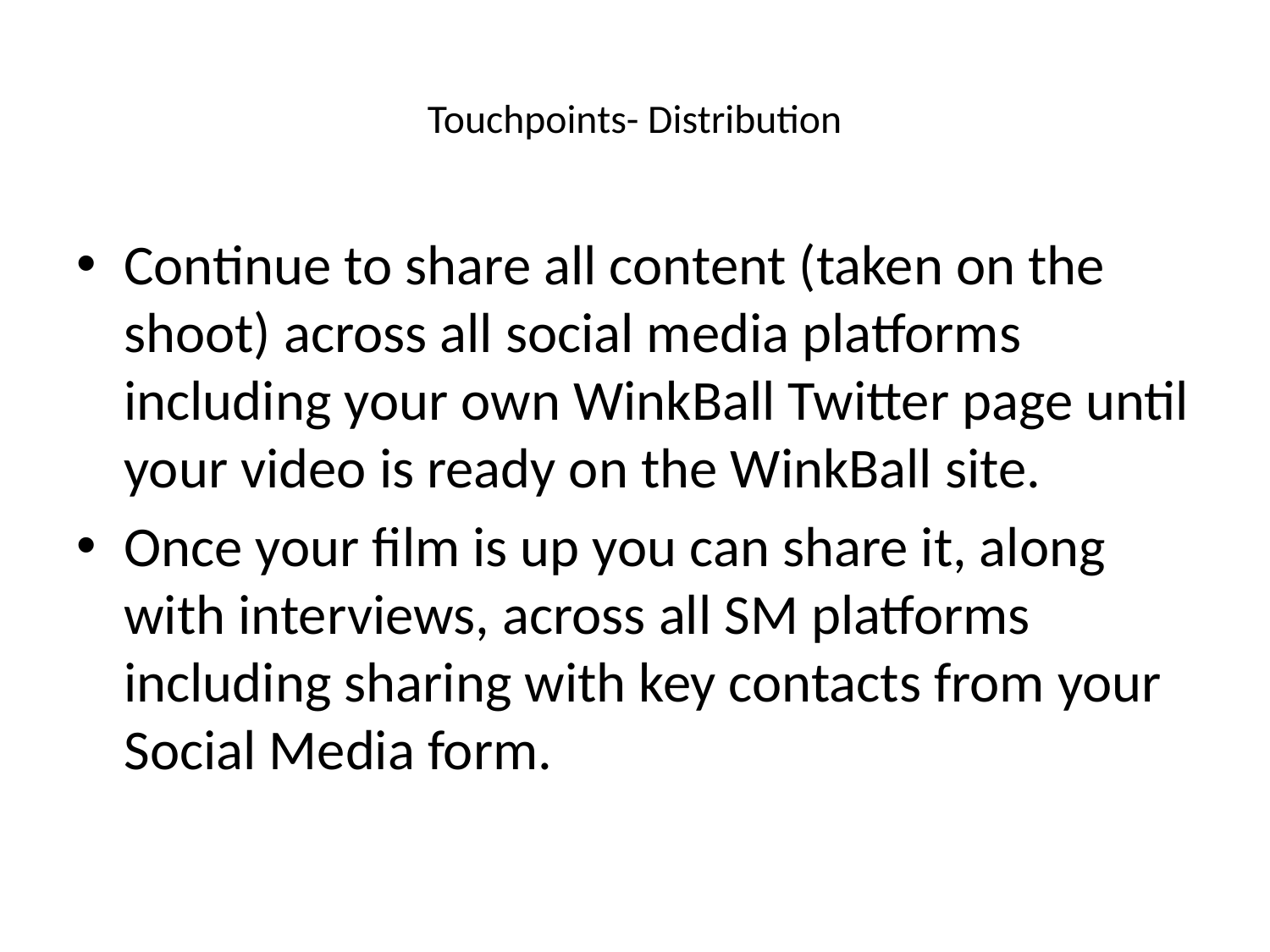

# Touchpoints- Distribution
Continue to share all content (taken on the shoot) across all social media platforms including your own WinkBall Twitter page until your video is ready on the WinkBall site.
Once your film is up you can share it, along with interviews, across all SM platforms including sharing with key contacts from your Social Media form.